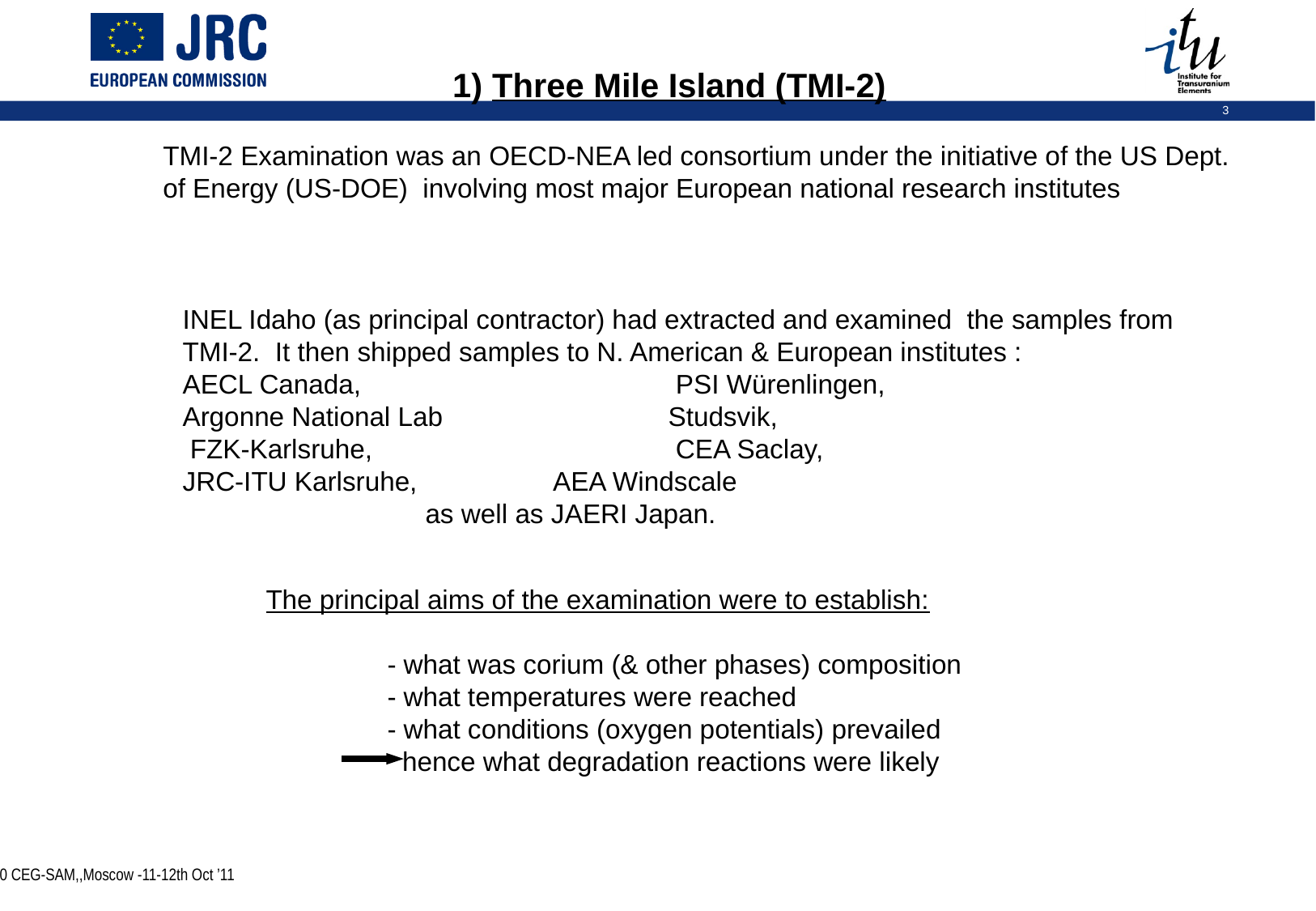

1) Three Mile Island (TMI-2)
TMI-2 Examination was an OECD-NEA led consortium under the initiative of the US Dept. of Energy (US-DOE)  involving most major European national research institutes
INEL Idaho (as principal contractor) had extracted and examined  the samples from TMI-2.  It then shipped samples to N. American & European institutes :
AECL Canada,			 PSI Würenlingen,
Argonne National Lab		Studsvik,
 FZK-Karlsruhe,			 CEA Saclay,
JRC-ITU Karlsruhe, 		 AEA Windscale
		as well as JAERI Japan.
The principal aims of the examination were to establish:

	- what was corium (& other phases) composition
	- what temperatures were reached
	- what conditions (oxygen potentials) prevailed
	  hence what degradation reactions were likely